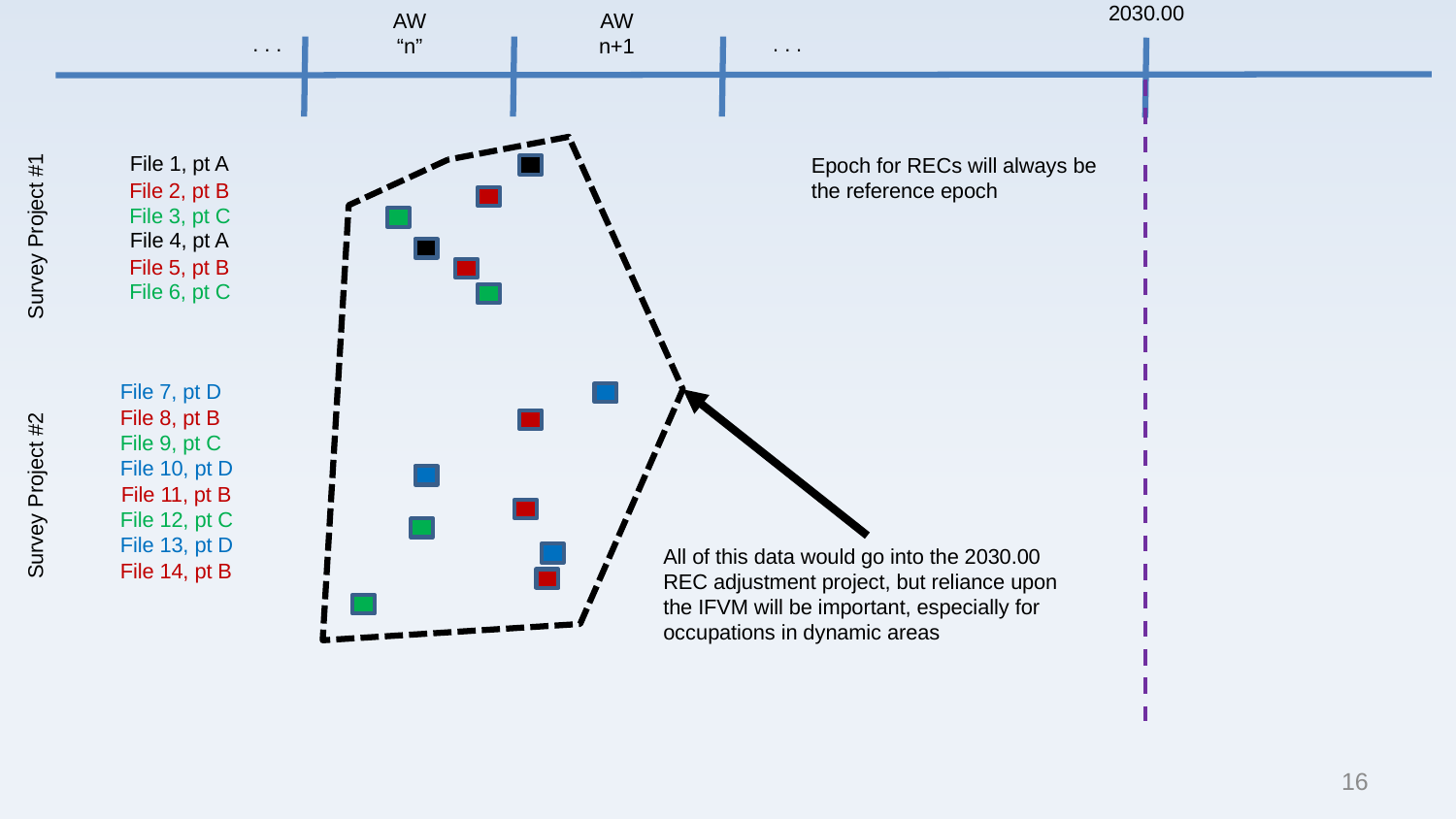

AW
“n”
2030.00
AW
n+1
. . .
. . .

File 1, pt A
Epoch for RECs will always be the reference epoch

File 2, pt B

File 3, pt C

Survey Project #1
File 4, pt A

File 5, pt B

File 6, pt C

File 7, pt D

File 8, pt B

File 9, pt C
File 10, pt D

File 11, pt B
Survey Project #2
File 12, pt C

File 13, pt D
All of this data would go into the 2030.00 REC adjustment project, but reliance upon the IFVM will be important, especially for occupations in dynamic areas

File 14, pt B

16